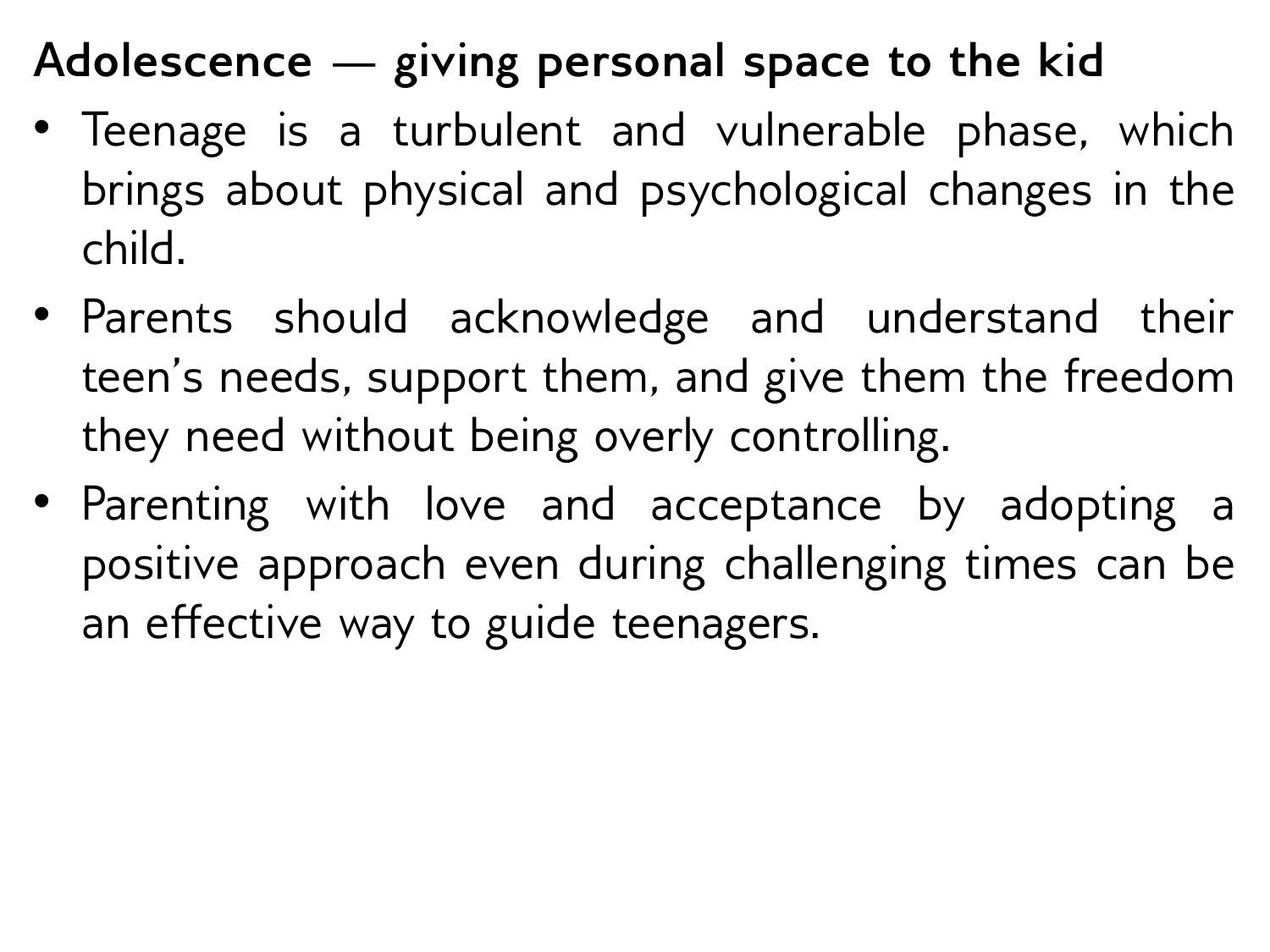

Adolescence — giving personal space to the kid
Teenage is a turbulent and vulnerable phase, which brings about physical and psychological changes in the child.
Parents should acknowledge and understand their teen’s needs, support them, and give them the freedom they need without being overly controlling.
Parenting with love and acceptance by adopting a positive approach even during challenging times can be an effective way to guide teenagers.